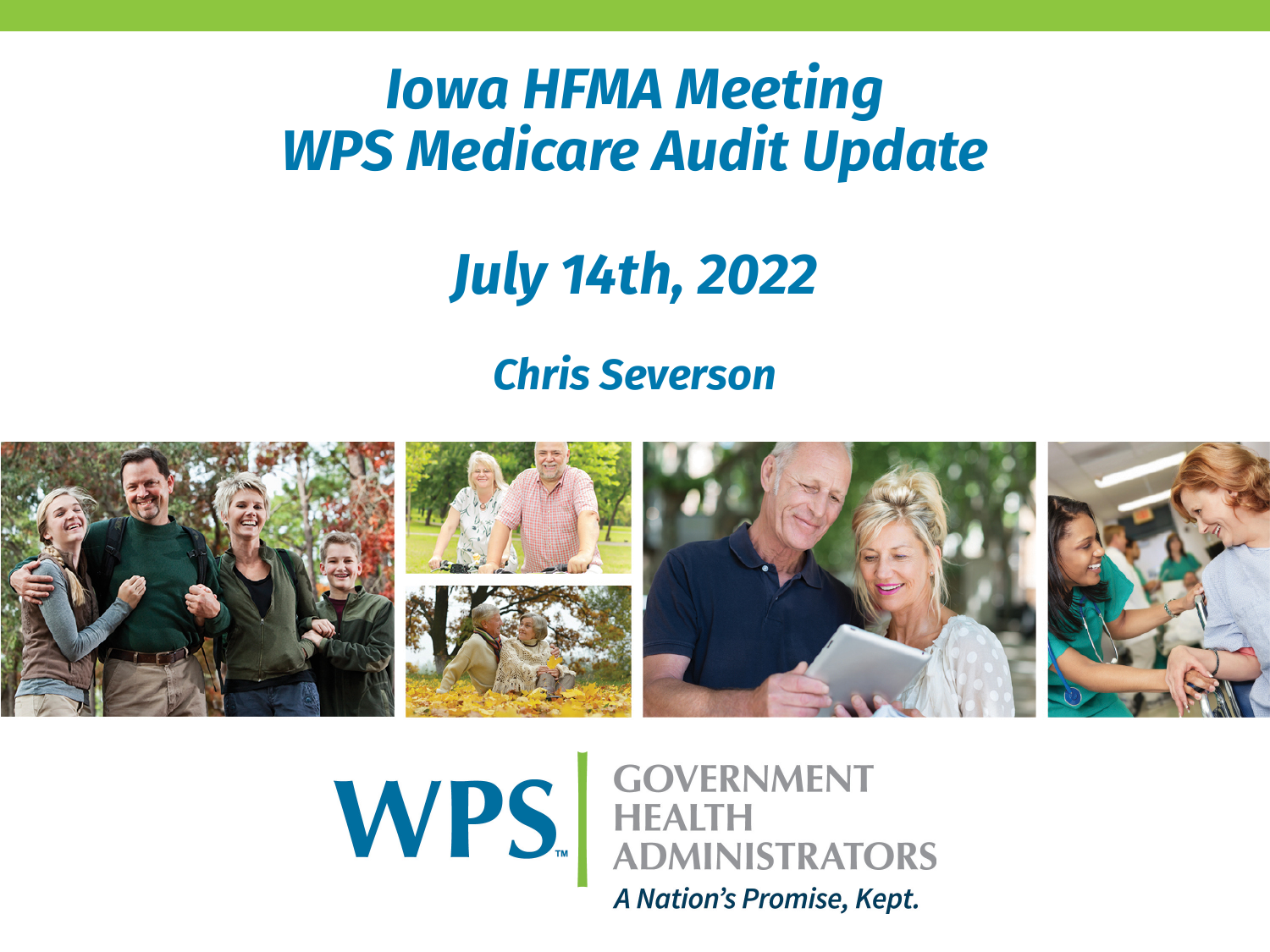

# Iowa HFMA Meeting WPS Medicare Audit Update July 14th, 2022 Chris Severson